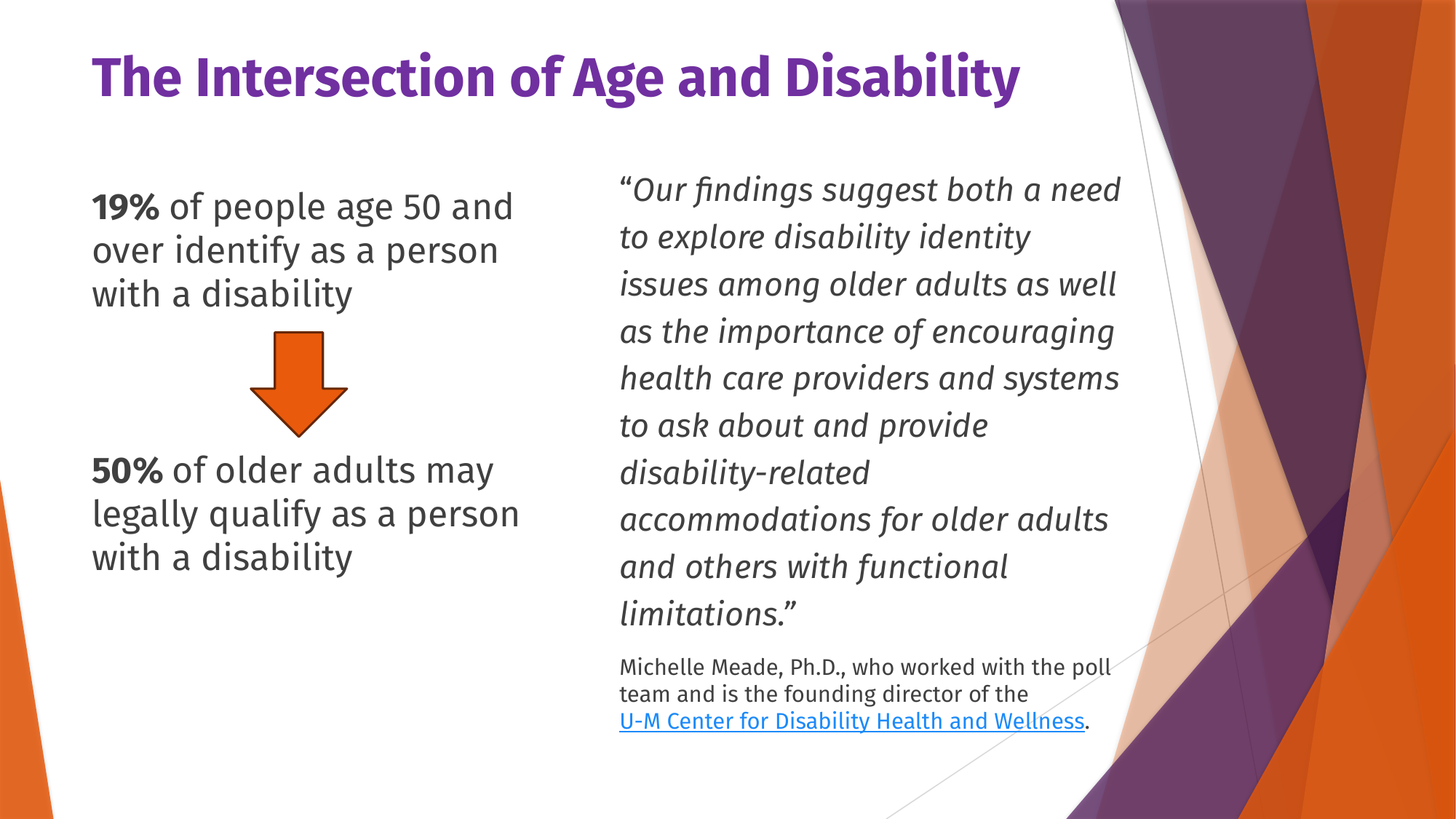

# The Intersection of Age and Disability
“Our findings suggest both a need to explore disability identity issues among older adults as well as the importance of encouraging health care providers and systems to ask about and provide disability-related accommodations for older adults and others with functional limitations.”
Michelle Meade, Ph.D., who worked with the poll team and is the founding director of the U-M Center for Disability Health and Wellness.
19% of people age 50 and over identify as a person with a disability

50% of older adults may legally qualify as a person with a disability